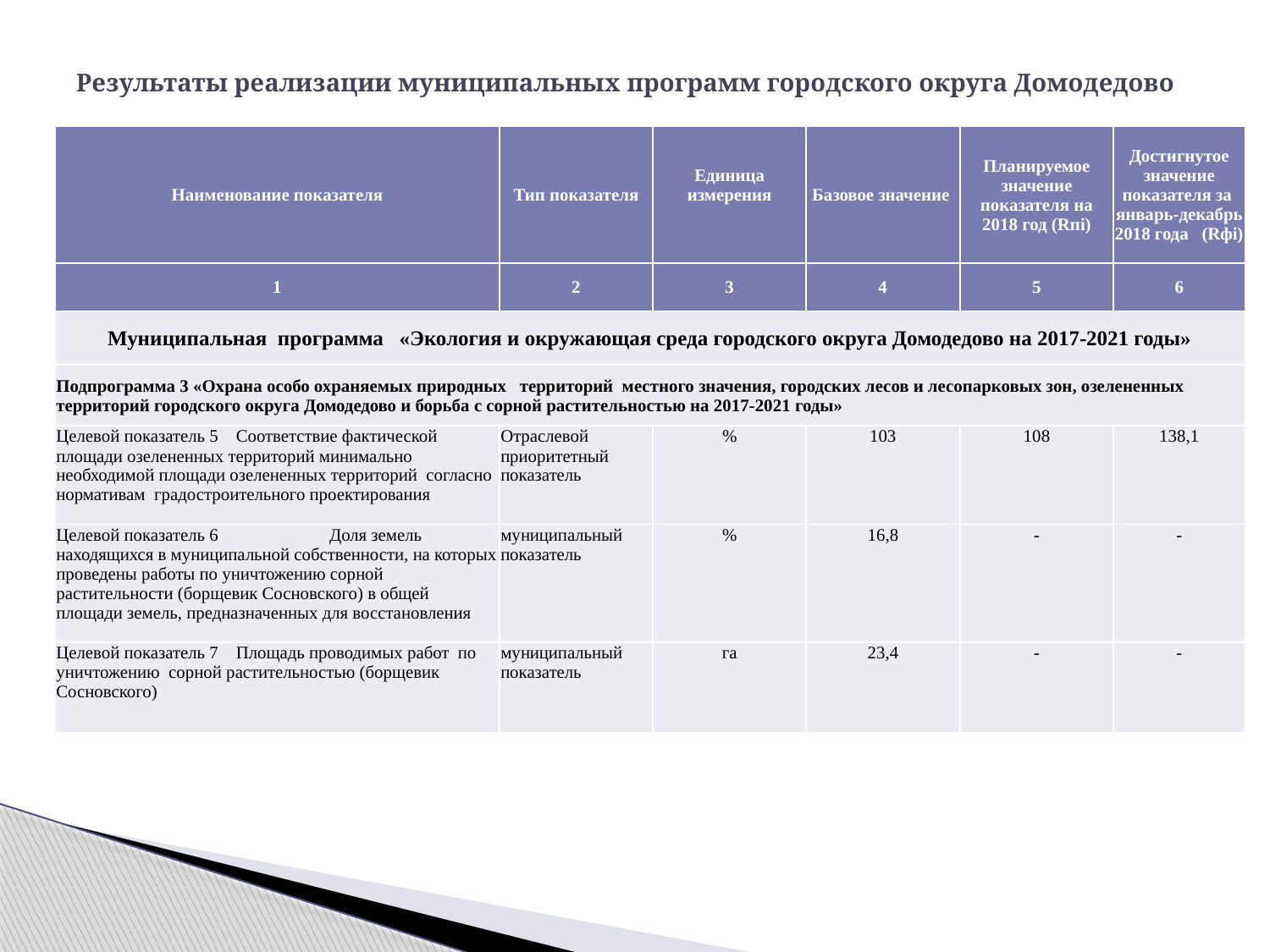

# Результаты реализации муниципальных программ городского округа Домодедово
| Наименование показателя | Тип показателя | Единица измерения | Базовое значение | Планируемое значение показателя на 2018 год (Rпi) | Достигнутое значение показателя за январь-декабрь 2018 года (Rфi) |
| --- | --- | --- | --- | --- | --- |
| 1 | 2 | 3 | 4 | 5 | 6 |
| Муниципальная программа «Экология и окружающая среда городского округа Домодедово на 2017-2021 годы» |  |  |  |  |  |
| Подпрограмма 3 «Охрана особо охраняемых природных территорий местного значения, городских лесов и лесопарковых зон, озелененных территорий городского округа Домодедово и борьба с сорной растительностью на 2017-2021 годы» |  |  |  |  |  |
| Целевой показатель 5 Соответствие фактической площади озелененных территорий минимально необходимой площади озелененных территорий согласно нормативам градостроительного проектирования | Отраслевой приоритетный показатель | % | 103 | 108 | 138,1 |
| Целевой показатель 6 Доля земель находящихся в муниципальной собственности, на которых проведены работы по уничтожению сорной растительности (борщевик Сосновского) в общей площади земель, предназначенных для восстановления | муниципальный показатель | % | 16,8 | - | - |
| Целевой показатель 7 Площадь проводимых работ по уничтожению сорной растительностью (борщевик Сосновского) | муниципальный показатель | га | 23,4 | - | - |